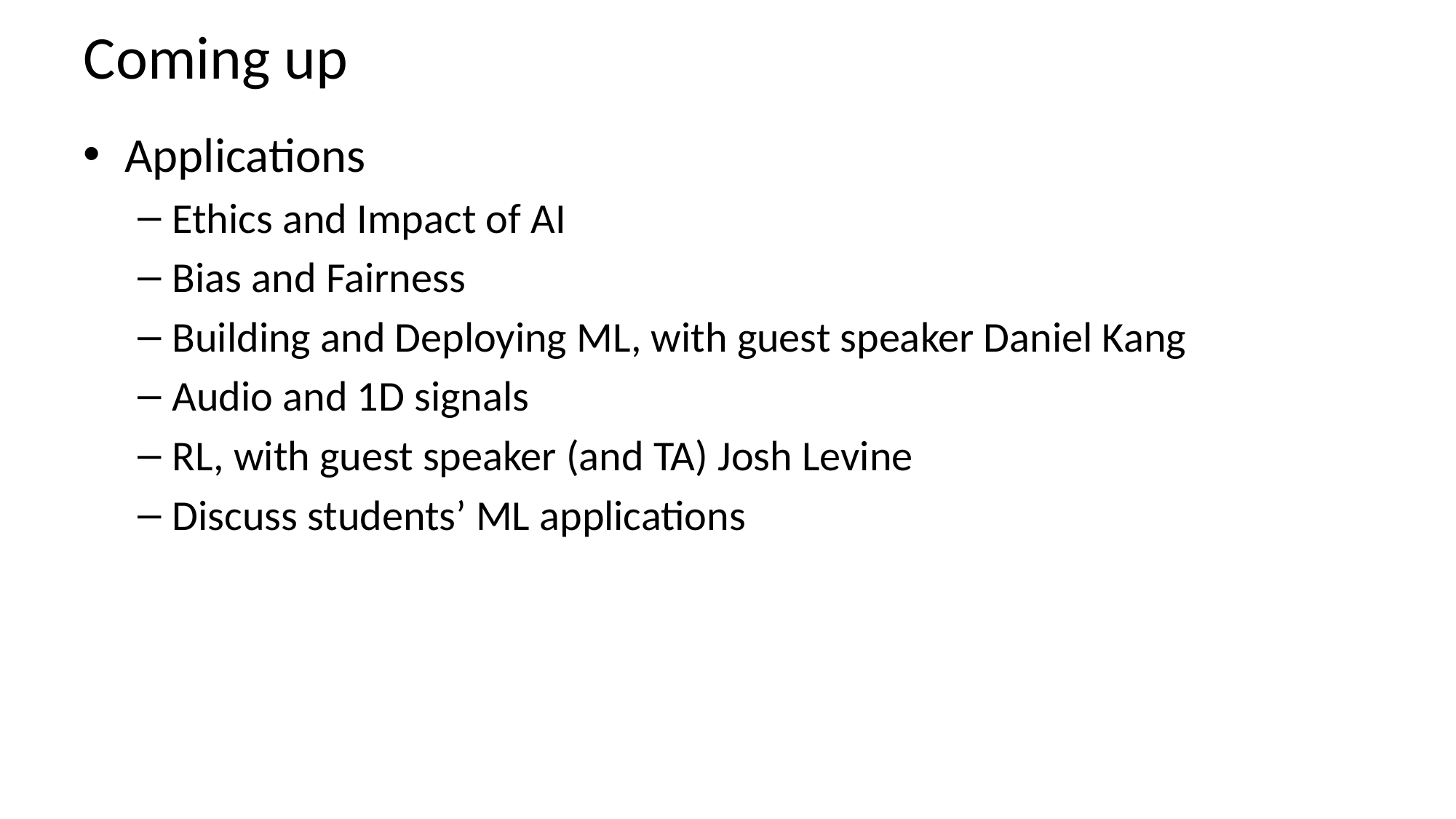

# Coming up
Applications
Ethics and Impact of AI
Bias and Fairness
Building and Deploying ML, with guest speaker Daniel Kang
Audio and 1D signals
RL, with guest speaker (and TA) Josh Levine
Discuss students’ ML applications